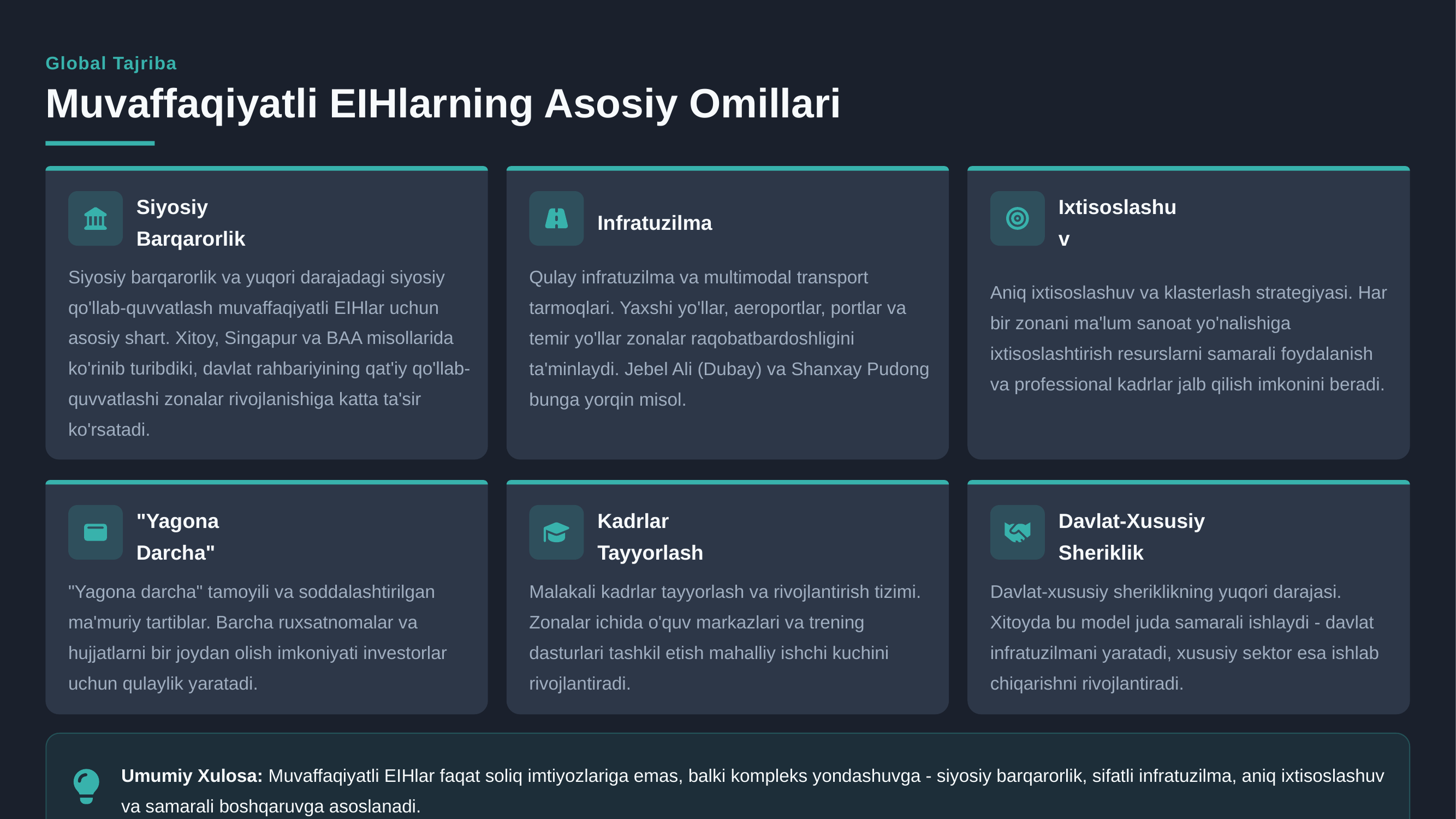

Global Tajriba
Muvaffaqiyatli EIHlarning Asosiy Omillari

Siyosiy Barqarorlik
Infratuzilma
Ixtisoslashuv

Siyosiy barqarorlik va yuqori darajadagi siyosiy qo'llab-quvvatlash muvaffaqiyatli EIHlar uchun asosiy shart. Xitoy, Singapur va BAA misollarida ko'rinib turibdiki, davlat rahbariyining qat'iy qo'llab-quvvatlashi zonalar rivojlanishiga katta ta'sir ko'rsatadi.
Qulay infratuzilma va multimodal transport tarmoqlari. Yaxshi yo'llar, aeroportlar, portlar va temir yo'llar zonalar raqobatbardoshligini ta'minlaydi. Jebel Ali (Dubay) va Shanxay Pudong bunga yorqin misol.
Aniq ixtisoslashuv va klasterlash strategiyasi. Har bir zonani ma'lum sanoat yo'nalishiga ixtisoslashtirish resurslarni samarali foydalanish va professional kadrlar jalb qilish imkonini beradi.

"Yagona Darcha"
Kadrlar Tayyorlash
Davlat-Xususiy Sheriklik

"Yagona darcha" tamoyili va soddalashtirilgan ma'muriy tartiblar. Barcha ruxsatnomalar va hujjatlarni bir joydan olish imkoniyati investorlar uchun qulaylik yaratadi.
Malakali kadrlar tayyorlash va rivojlantirish tizimi. Zonalar ichida o'quv markazlari va trening dasturlari tashkil etish mahalliy ishchi kuchini rivojlantiradi.
Davlat-xususiy sheriklikning yuqori darajasi. Xitoyda bu model juda samarali ishlaydi - davlat infratuzilmani yaratadi, xususiy sektor esa ishlab chiqarishni rivojlantiradi.

Umumiy Xulosa: Muvaffaqiyatli EIHlar faqat soliq imtiyozlariga emas, balki kompleks yondashuvga - siyosiy barqarorlik, sifatli infratuzilma, aniq ixtisoslashuv va samarali boshqaruvga asoslanadi.